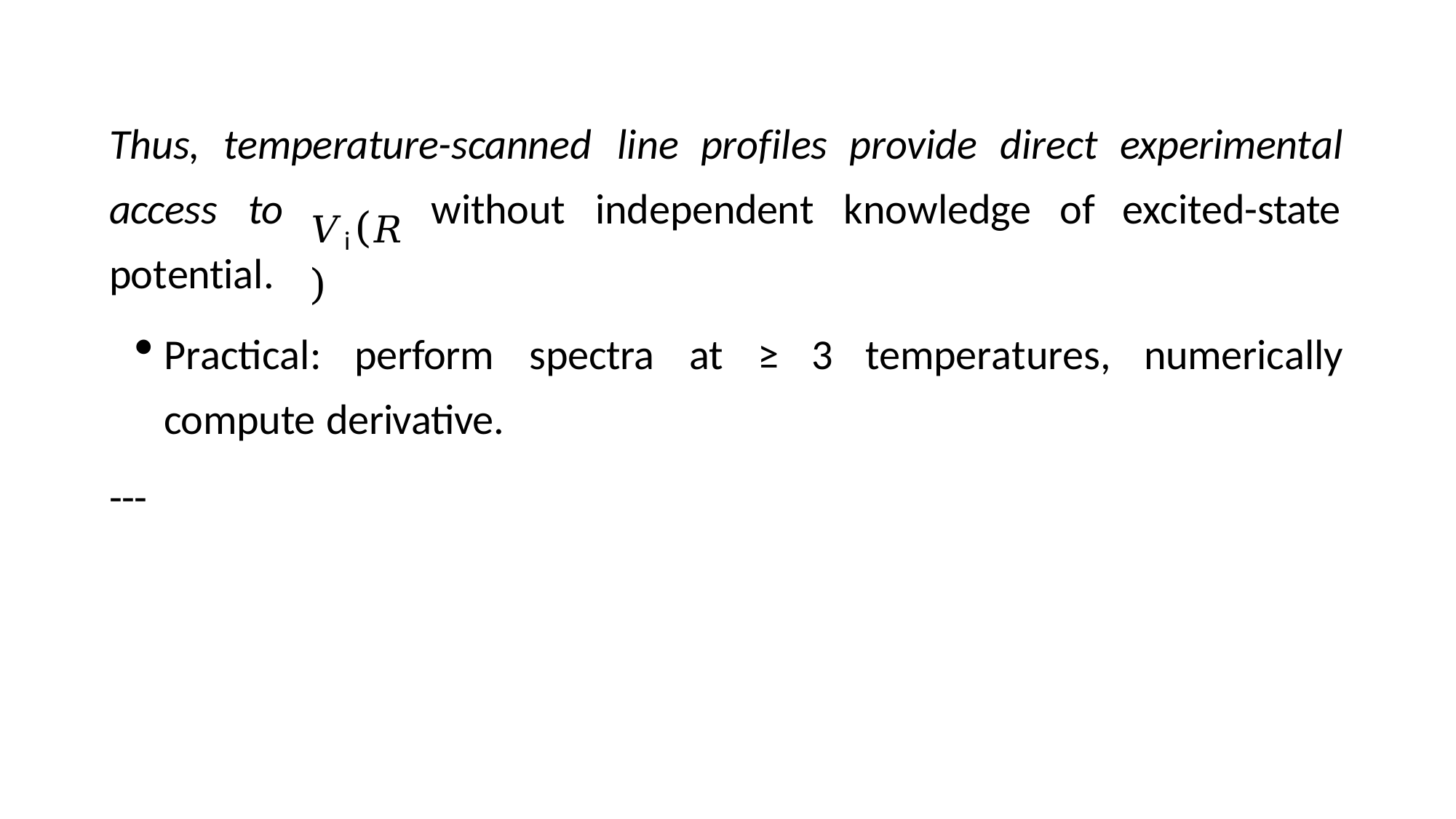

Thus,	temperature-scanned	line	profiles	provide	direct	experimental
𝑉i(𝑅)
access	to
without	independent	knowledge	of	excited-state
potential.
Practical:
perform
spectra
at	≥	3	temperatures,
numerically
compute derivative.
---